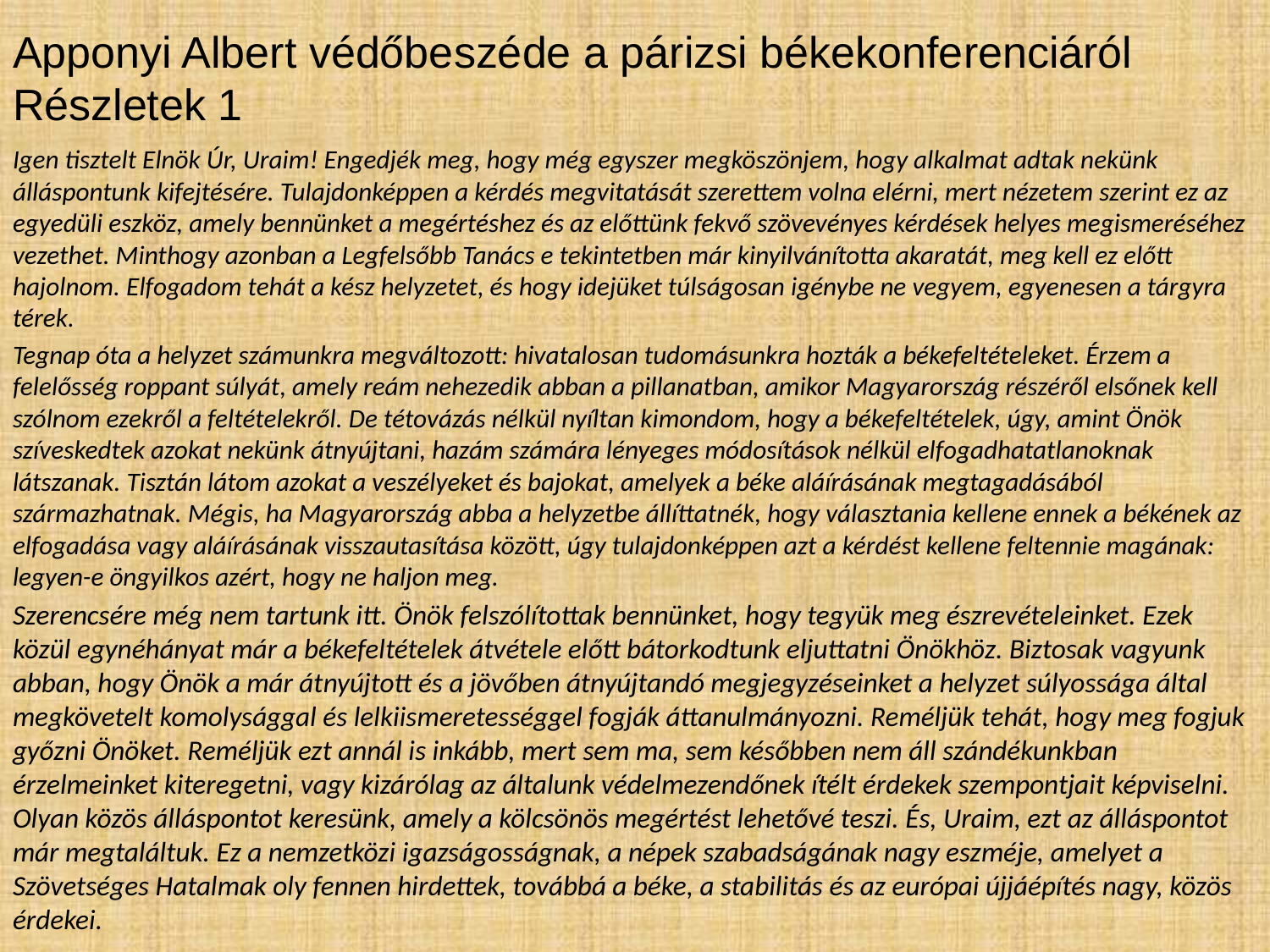

# Apponyi Albert védőbeszéde a párizsi békekonferenciáról Részletek 1
Igen tisztelt Elnök Úr, Uraim! Engedjék meg, hogy még egyszer megköszönjem, hogy alkalmat adtak nekünk álláspontunk kifejtésére. Tulajdonképpen a kérdés megvitatását szerettem volna elérni, mert nézetem szerint ez az egyedüli eszköz, amely bennünket a megértéshez és az előttünk fekvő szövevényes kérdések helyes megismeréséhez vezethet. Minthogy azonban a Legfelsőbb Tanács e tekintetben már kinyilvánította akaratát, meg kell ez előtt hajolnom. Elfogadom tehát a kész helyzetet, és hogy idejüket túlságosan igénybe ne vegyem, egyenesen a tárgyra térek.
Tegnap óta a helyzet számunkra megváltozott: hivatalosan tudomásunkra hozták a békefeltételeket. Érzem a felelősség roppant súlyát, amely reám nehezedik abban a pillanatban, amikor Magyarország részéről elsőnek kell szólnom ezekről a feltételekről. De tétovázás nélkül nyíltan kimondom, hogy a békefeltételek, úgy, amint Önök szíveskedtek azokat nekünk átnyújtani, hazám számára lényeges módosítások nélkül elfogadhatatlanoknak látszanak. Tisztán látom azokat a veszélyeket és bajokat, amelyek a béke aláírásának megtagadásából származhatnak. Mégis, ha Magyarország abba a helyzetbe állíttatnék, hogy választania kellene ennek a békének az elfogadása vagy aláírásának visszautasítása között, úgy tulajdonképpen azt a kérdést kellene feltennie magának: legyen-e öngyilkos azért, hogy ne haljon meg.
Szerencsére még nem tartunk itt. Önök felszólítottak bennünket, hogy tegyük meg észrevételeinket. Ezek közül egynéhányat már a békefeltételek átvétele előtt bátorkodtunk eljuttatni Önökhöz. Biztosak vagyunk abban, hogy Önök a már átnyújtott és a jövőben átnyújtandó megjegyzéseinket a helyzet súlyossága által megkövetelt komolysággal és lelkiismeretességgel fogják áttanulmányozni. Reméljük tehát, hogy meg fogjuk győzni Önöket. Reméljük ezt annál is inkább, mert sem ma, sem későbben nem áll szándékunkban érzelmeinket kiteregetni, vagy kizárólag az általunk védelmezendőnek ítélt érdekek szempontjait képviselni. Olyan közös álláspontot keresünk, amely a kölcsönös megértést lehetővé teszi. És, Uraim, ezt az álláspontot már megtaláltuk. Ez a nemzetközi igazságosságnak, a népek szabadságának nagy eszméje, amelyet a Szövetséges Hatalmak oly fennen hirdettek, továbbá a béke, a stabilitás és az európai újjáépítés nagy, közös érdekei.